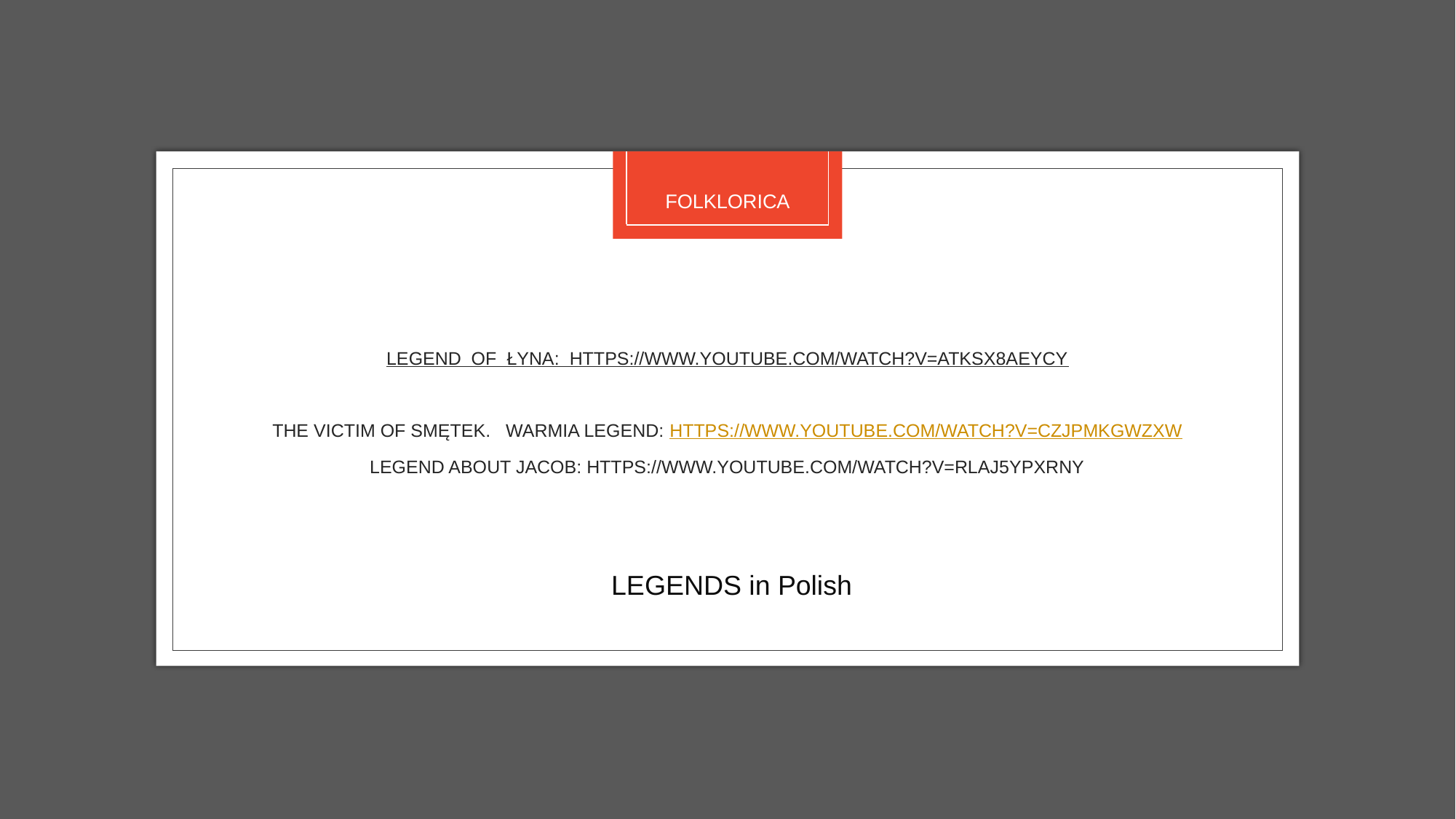

FOLKLORICA
# LEGEND  OF  ŁYNA:  HTTPS://WWW.YOUTUBE.COM/WATCH?V=ATKSX8AEYCY THE VICTIM OF SMĘTEK.   WARMIA LEGEND: HTTPS://WWW.YOUTUBE.COM/WATCH?V=CZJPMKGWZXW LEGEND ABOUT JACOB: HTTPS://WWW.YOUTUBE.COM/WATCH?V=RLAJ5YPXRNY
 LEGENDS in Polish